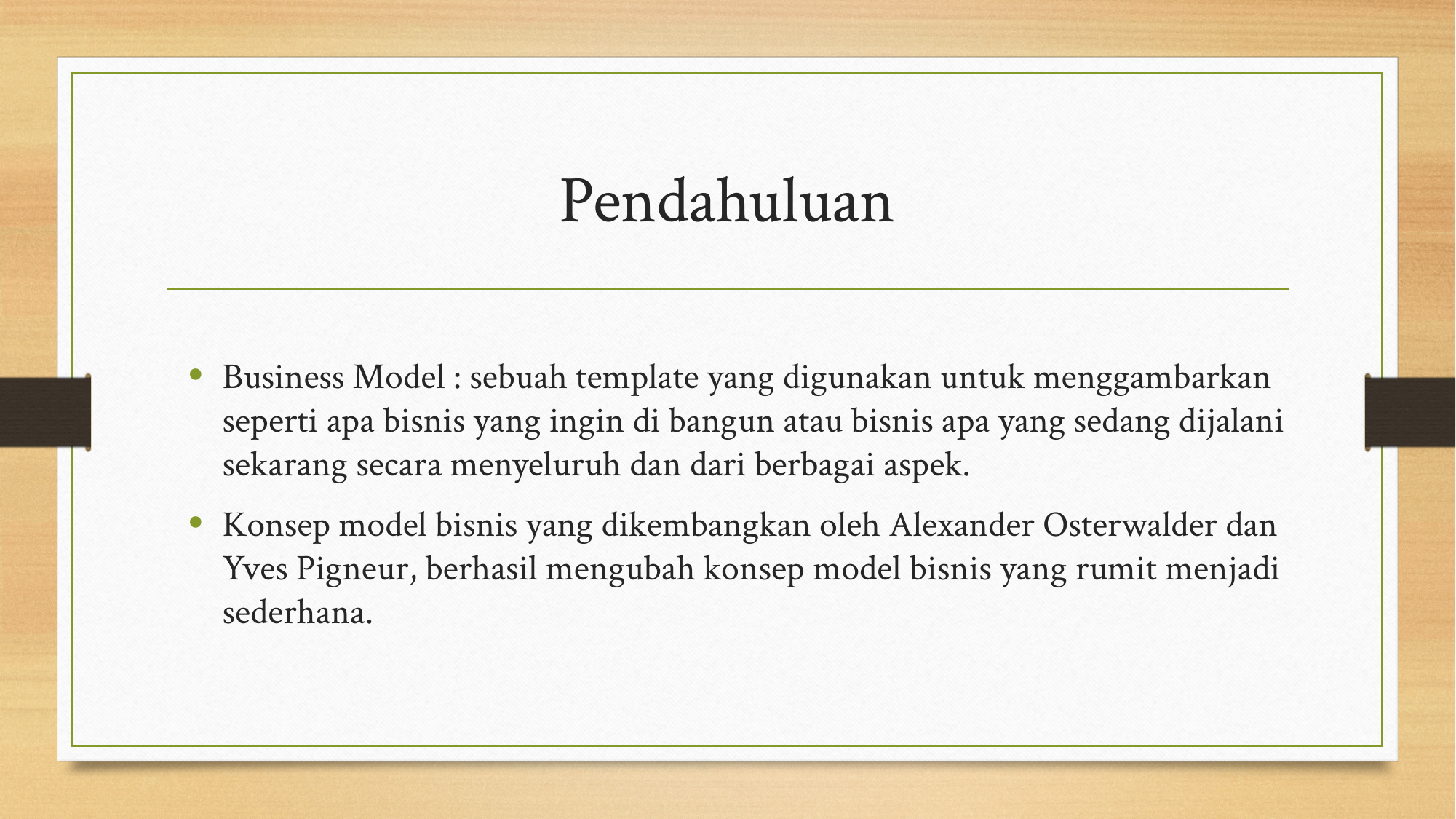

# Pendahuluan
Business Model : sebuah template yang digunakan untuk menggambarkan seperti apa bisnis yang ingin di bangun atau bisnis apa yang sedang dijalani sekarang secara menyeluruh dan dari berbagai aspek.
Konsep model bisnis yang dikembangkan oleh Alexander Osterwalder dan Yves Pigneur, berhasil mengubah konsep model bisnis yang rumit menjadi sederhana.